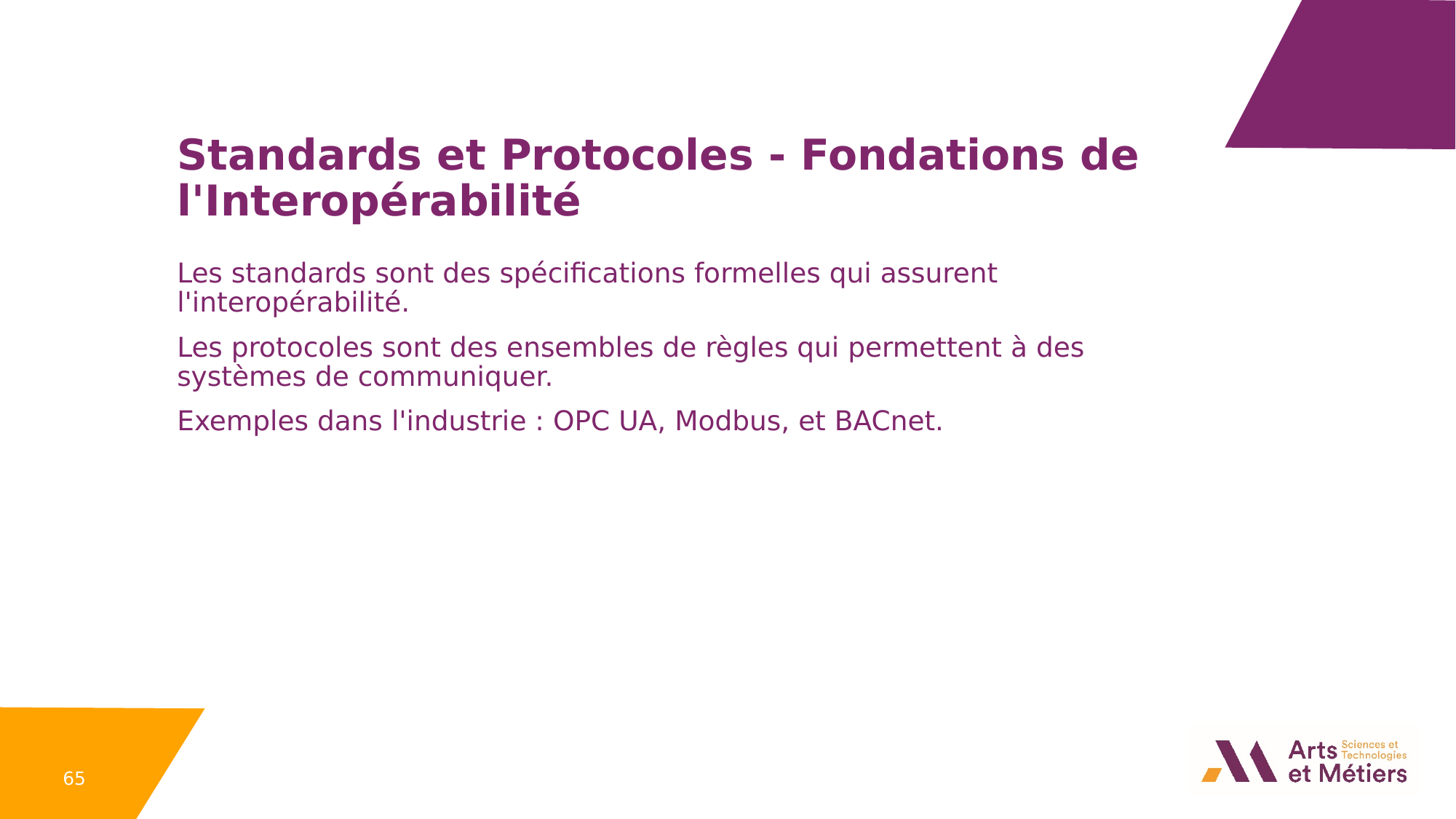

Standards et Protocoles - Fondations de l'Interopérabilité
Les standards sont des spécifications formelles qui assurent l'interopérabilité.
Les protocoles sont des ensembles de règles qui permettent à des systèmes de communiquer.
Exemples dans l'industrie : OPC UA, Modbus, et BACnet.
65